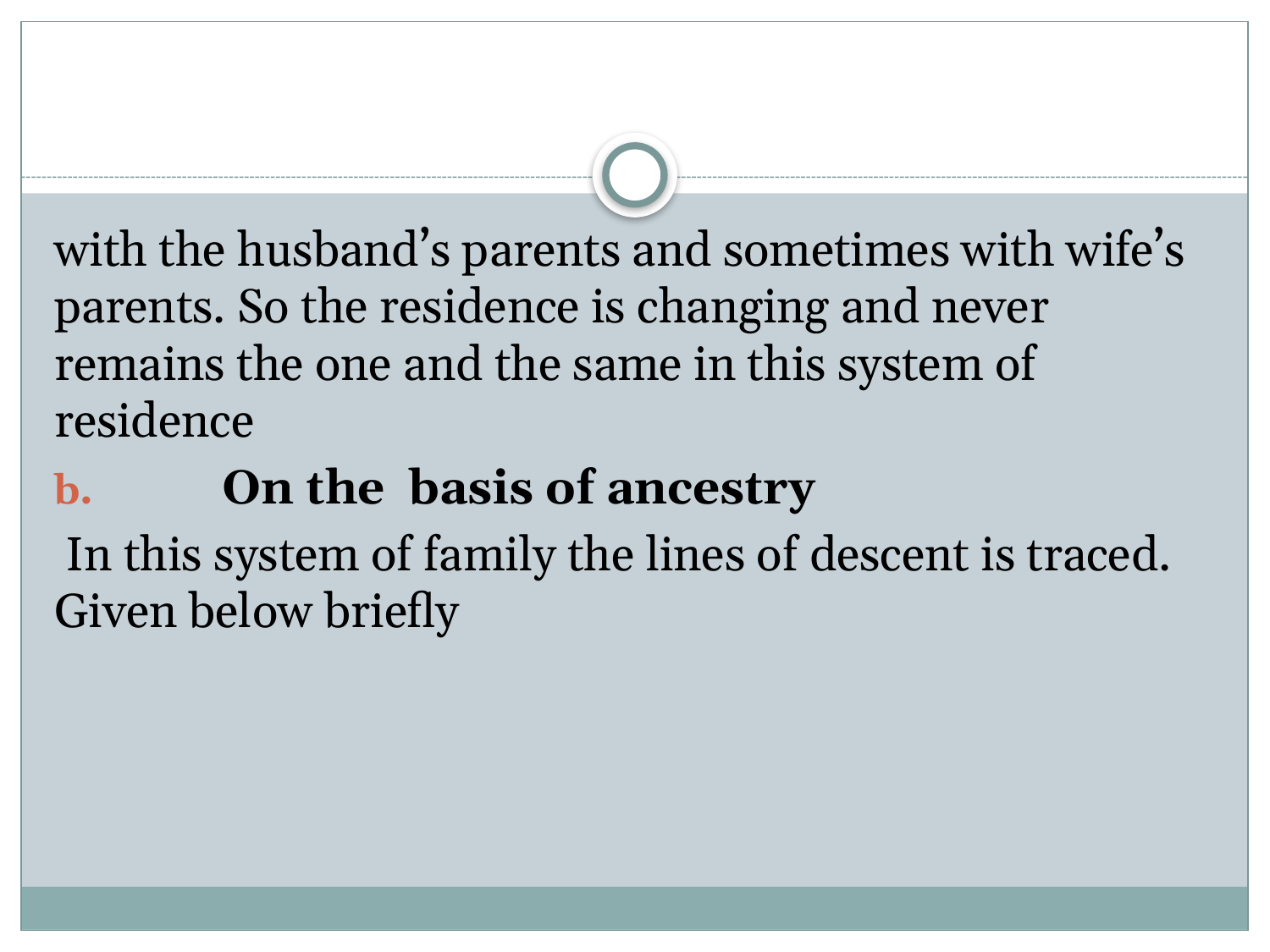

#
with the husband’s parents and sometimes with wife’s parents. So the residence is changing and never remains the one and the same in this system of residence
        On the  basis of ancestry
 In this system of family the lines of descent is traced. Given below briefly